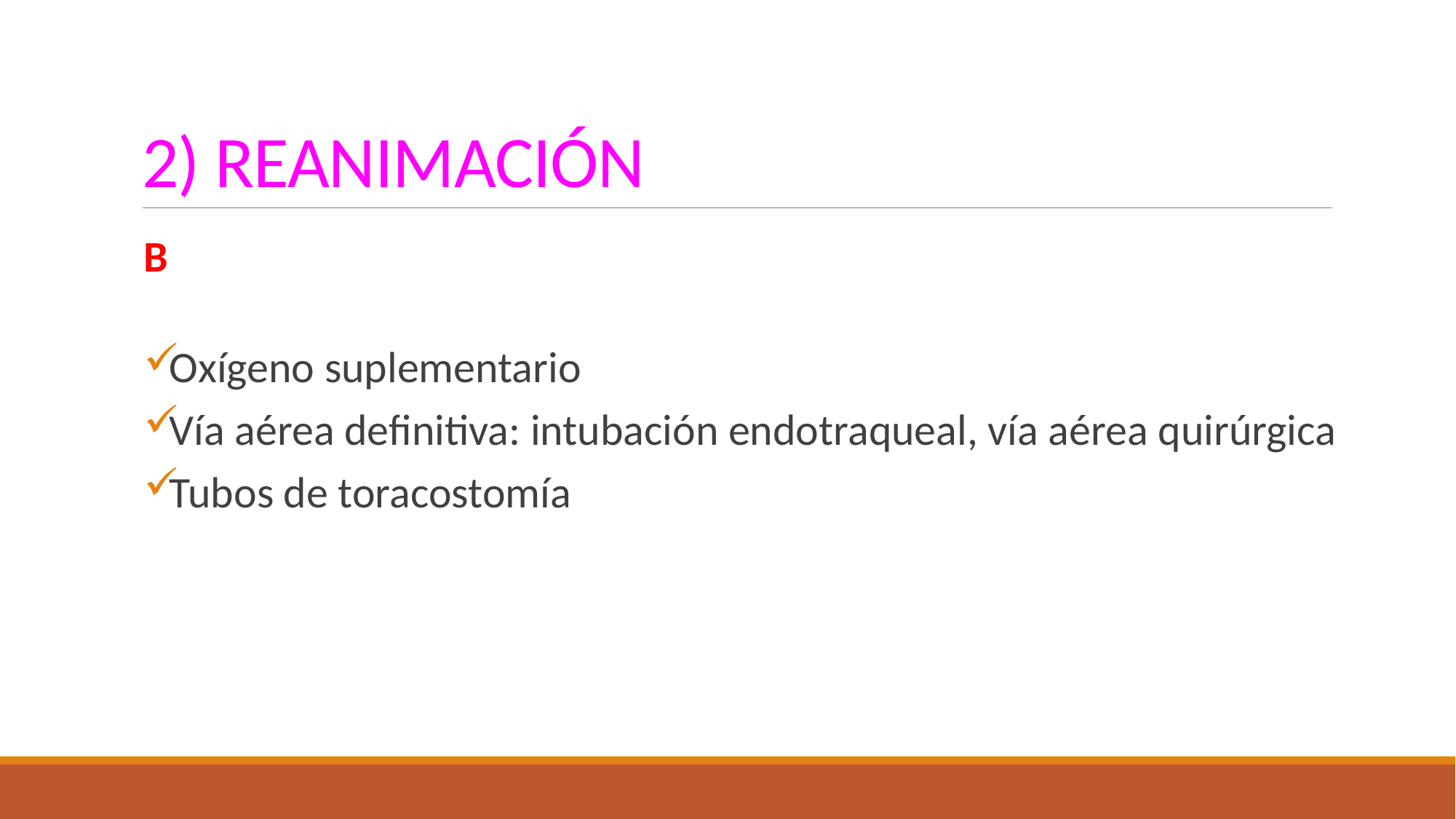

# 2) REANIMACIÓN
B

Oxígeno suplementario
Vía aérea definitiva: intubación endotraqueal, vía aérea quirúrgica
Tubos de toracostomía